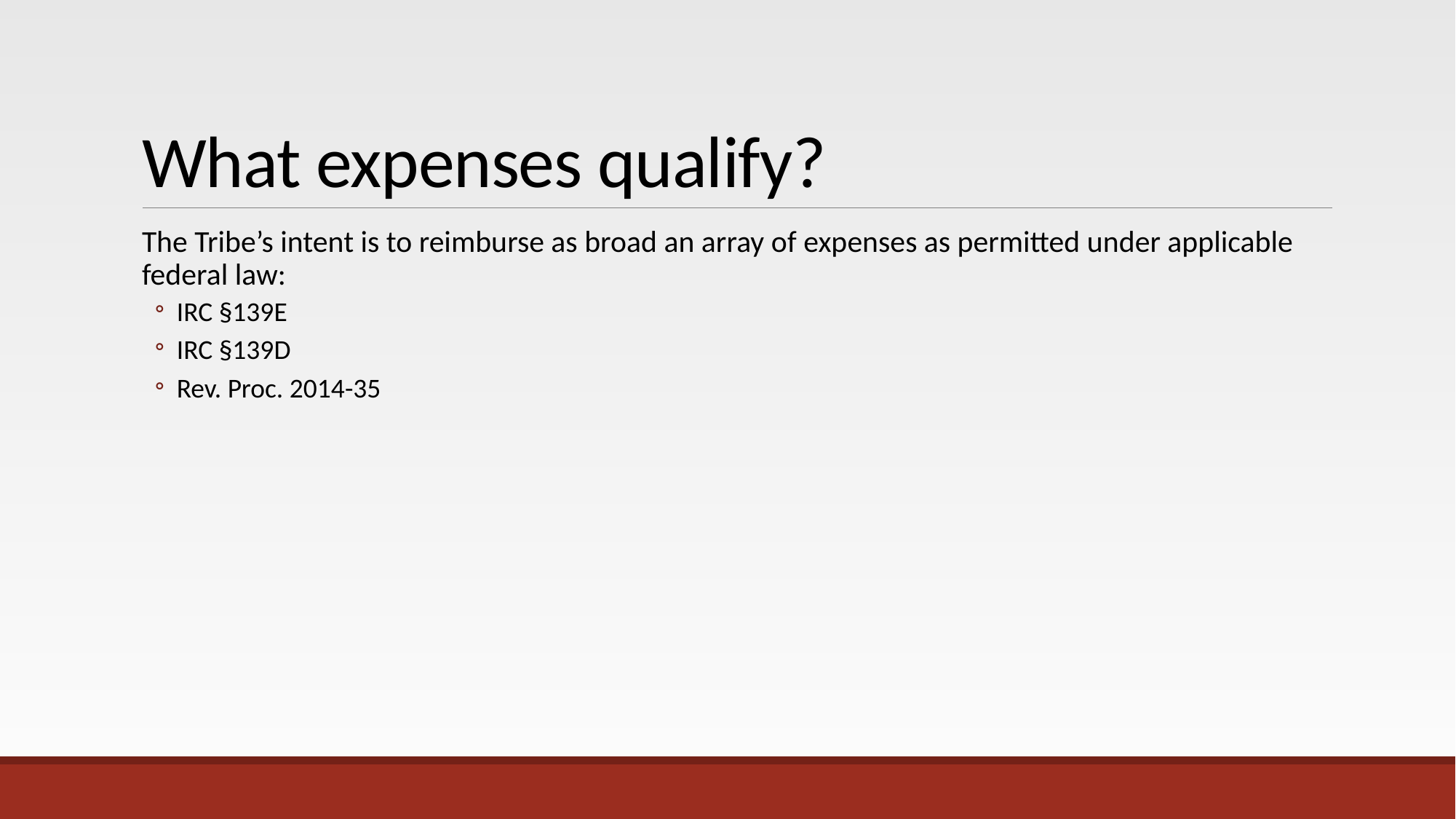

# What expenses qualify?
The Tribe’s intent is to reimburse as broad an array of expenses as permitted under applicable federal law:
IRC §139E
IRC §139D
Rev. Proc. 2014-35